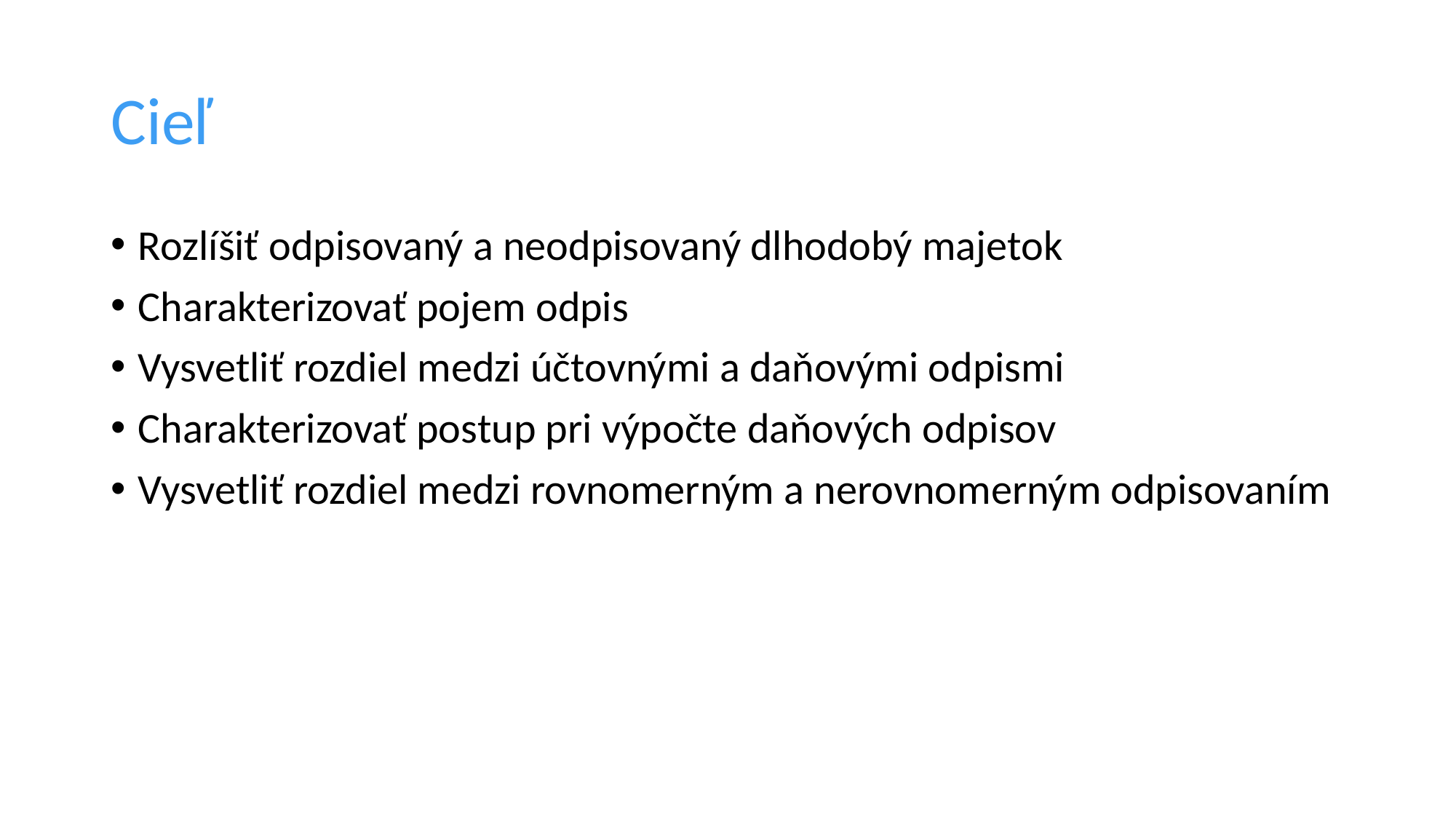

# Cieľ
Rozlíšiť odpisovaný a neodpisovaný dlhodobý majetok
Charakterizovať pojem odpis
Vysvetliť rozdiel medzi účtovnými a daňovými odpismi
Charakterizovať postup pri výpočte daňových odpisov
Vysvetliť rozdiel medzi rovnomerným a nerovnomerným odpisovaním